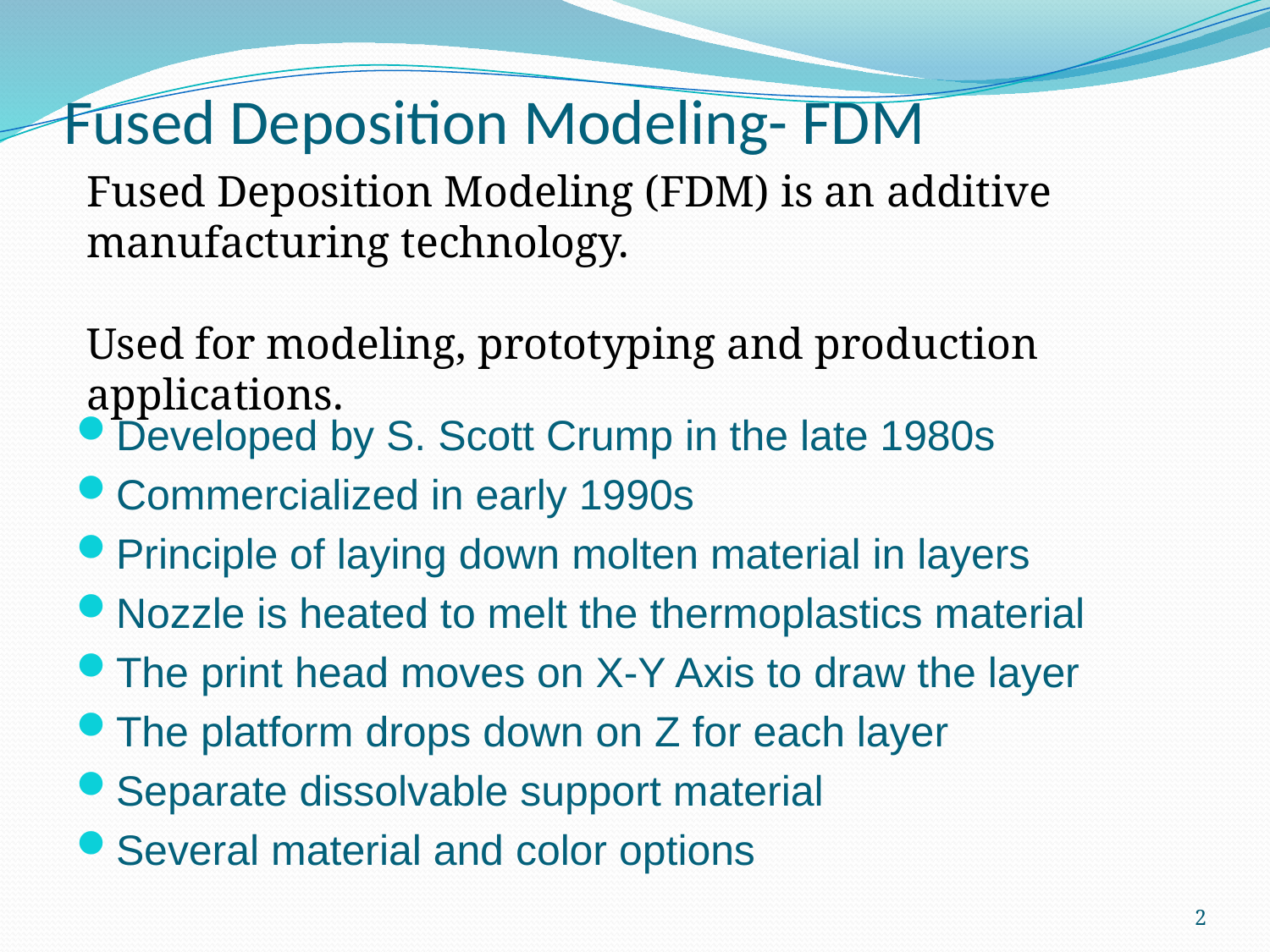

# Fused Deposition Modeling- FDM
Fused Deposition Modeling (FDM) is an additive manufacturing technology.

Used for modeling, prototyping and production applications.

Developed by S. Scott Crump in the late 1980s
Commercialized in early 1990s
Principle of laying down molten material in layers
Nozzle is heated to melt the thermoplastics material
The print head moves on X-Y Axis to draw the layer
The platform drops down on Z for each layer
Separate dissolvable support material
Several material and color options
2